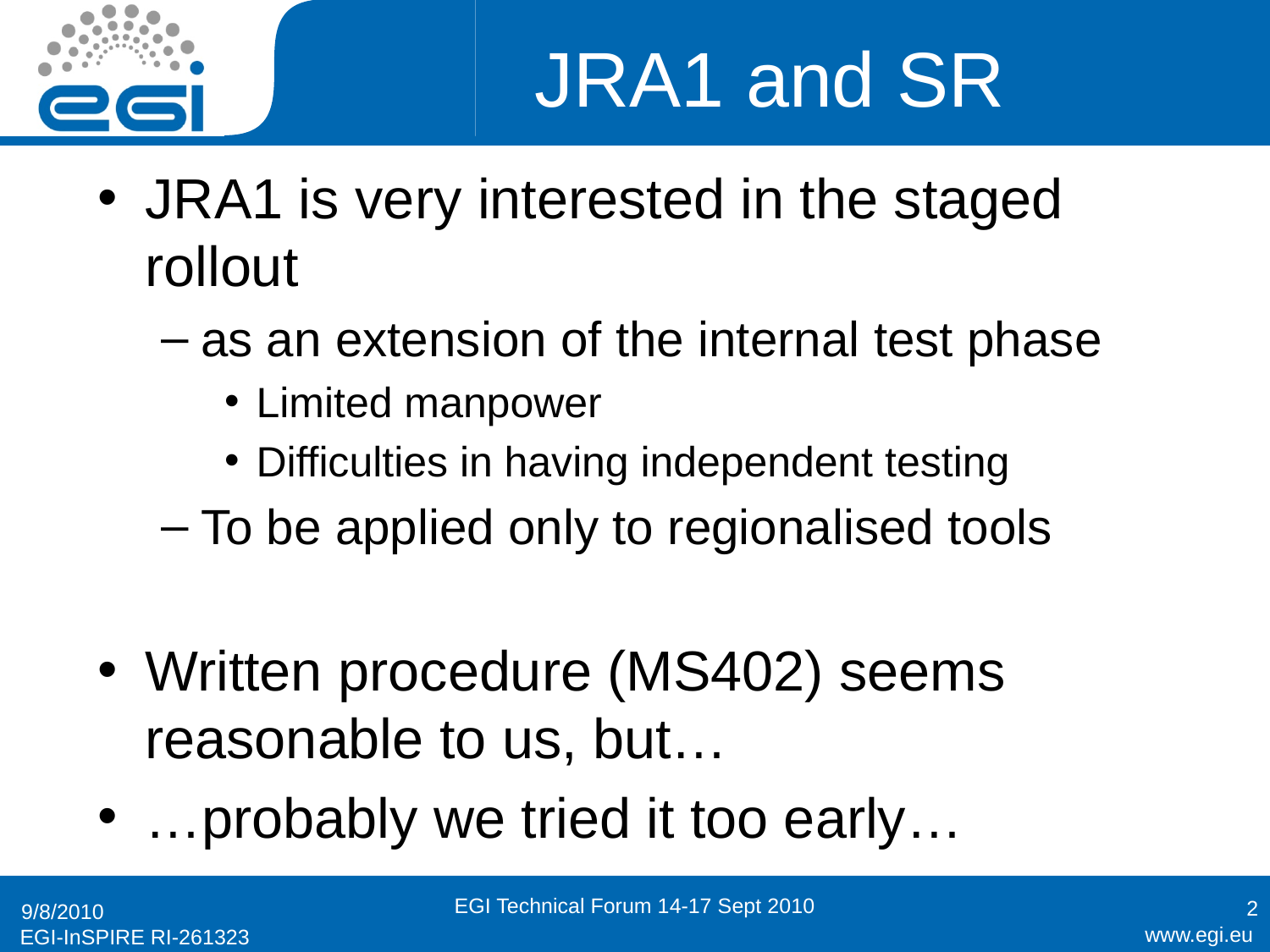

# JRA1 and SR
JRA1 is very interested in the staged rollout
as an extension of the internal test phase
Limited manpower
Difficulties in having independent testing
To be applied only to regionalised tools

Written procedure (MS402) seems reasonable to us, but…
…probably we tried it too early…
2
9/8/2010
EGI Technical Forum 14-17 Sept 2010